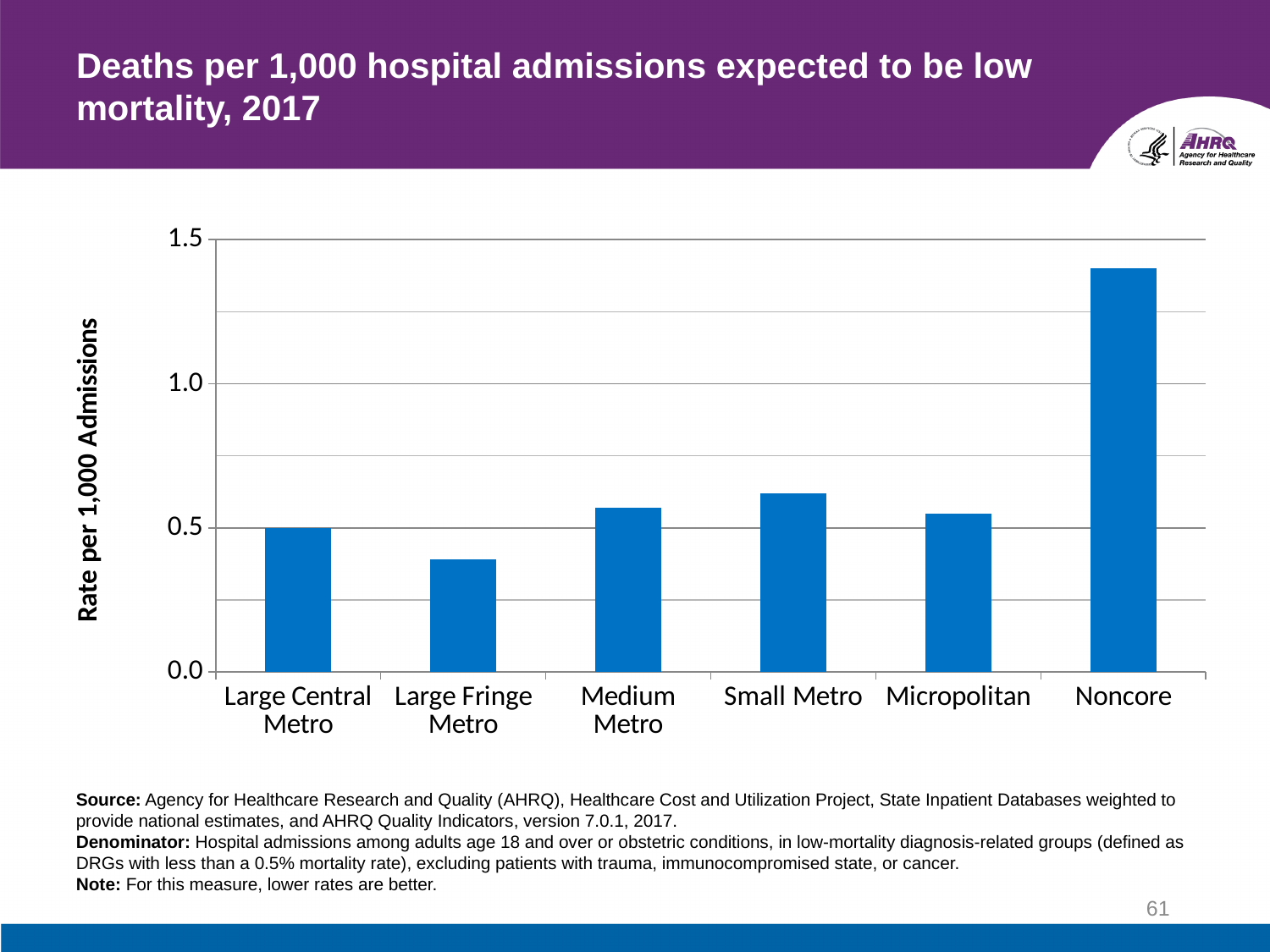

# Deaths per 1,000 hospital admissions expected to be low mortality, 2017

### Chart

| Category | Rate/Percent |
|---|---|
| Large Central Metro | 0.5 |
| Large Fringe Metro | 0.39 |
| Medium Metro | 0.57 |
| Small Metro | 0.62 |
| Micropolitan | 0.55 |
| Noncore | 1.4 |
Source: Agency for Healthcare Research and Quality (AHRQ), Healthcare Cost and Utilization Project, State Inpatient Databases weighted to provide national estimates, and AHRQ Quality Indicators, version 7.0.1, 2017.
Denominator: Hospital admissions among adults age 18 and over or obstetric conditions, in low-mortality diagnosis-related groups (defined as DRGs with less than a 0.5% mortality rate), excluding patients with trauma, immunocompromised state, or cancer.
Note: For this measure, lower rates are better.
61